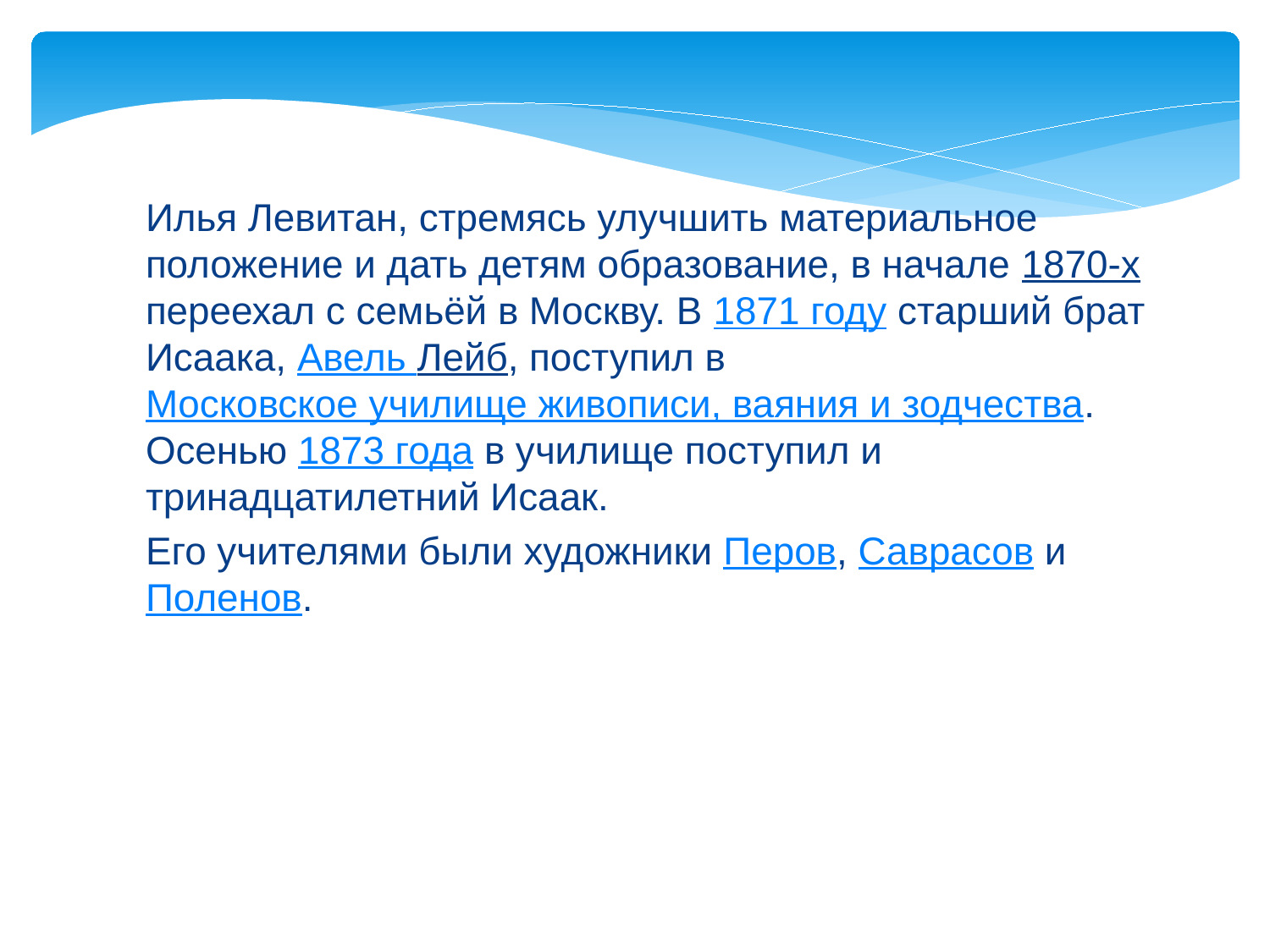

#
Илья Левитан, стремясь улучшить материальное положение и дать детям образование, в начале 1870-х переехал с семьёй в Москву. В 1871 году старший брат Исаака, Авель Лейб, поступил в Московское училище живописи, ваяния и зодчества. Осенью 1873 года в училище поступил и тринадцатилетний Исаак.
Его учителями были художники Перов, Саврасов и Поленов.